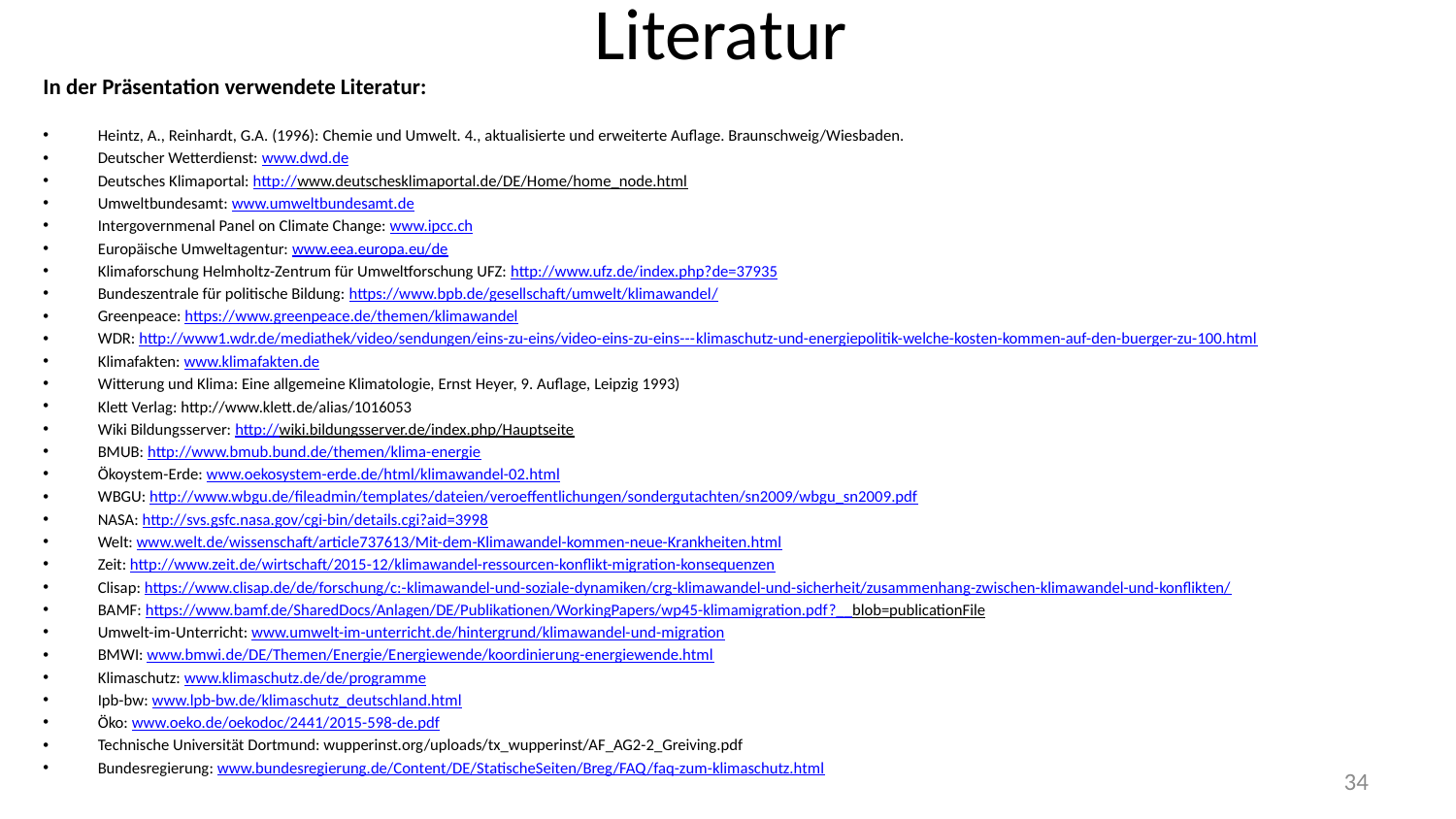

Literatur
In der Präsentation verwendete Literatur:

Heintz, A., Reinhardt, G.A. (1996): Chemie und Umwelt. 4., aktualisierte und erweiterte Auflage. Braunschweig/Wiesbaden.
Deutscher Wetterdienst: www.dwd.de
Deutsches Klimaportal: http://www.deutschesklimaportal.de/DE/Home/home_node.html
Umweltbundesamt: www.umweltbundesamt.de
Intergovernmenal Panel on Climate Change: www.ipcc.ch
Europäische Umweltagentur: www.eea.europa.eu/de
Klimaforschung Helmholtz-Zentrum für Umweltforschung UFZ: http://www.ufz.de/index.php?de=37935
Bundeszentrale für politische Bildung: https://www.bpb.de/gesellschaft/umwelt/klimawandel/
Greenpeace: https://www.greenpeace.de/themen/klimawandel
WDR: http://www1.wdr.de/mediathek/video/sendungen/eins-zu-eins/video-eins-zu-eins---klimaschutz-und-energiepolitik-welche-kosten-kommen-auf-den-buerger-zu-100.html
Klimafakten: www.klimafakten.de
Witterung und Klima: Eine allgemeine Klimatologie, Ernst Heyer, 9. Auflage, Leipzig 1993)
Klett Verlag: http://www.klett.de/alias/1016053
Wiki Bildungsserver: http://wiki.bildungsserver.de/index.php/Hauptseite
BMUB: http://www.bmub.bund.de/themen/klima-energie
Ökoystem-Erde: www.oekosystem-erde.de/html/klimawandel-02.html
WBGU: http://www.wbgu.de/fileadmin/templates/dateien/veroeffentlichungen/sondergutachten/sn2009/wbgu_sn2009.pdf
NASA: http://svs.gsfc.nasa.gov/cgi-bin/details.cgi?aid=3998
Welt: www.welt.de/wissenschaft/article737613/Mit-dem-Klimawandel-kommen-neue-Krankheiten.html
Zeit: http://www.zeit.de/wirtschaft/2015-12/klimawandel-ressourcen-konflikt-migration-konsequenzen
Clisap: https://www.clisap.de/de/forschung/c:-klimawandel-und-soziale-dynamiken/crg-klimawandel-und-sicherheit/zusammenhang-zwischen-klimawandel-und-konflikten/
BAMF: https://www.bamf.de/SharedDocs/Anlagen/DE/Publikationen/WorkingPapers/wp45-klimamigration.pdf?__blob=publicationFile
Umwelt-im-Unterricht: www.umwelt-im-unterricht.de/hintergrund/klimawandel-und-migration
BMWI: www.bmwi.de/DE/Themen/Energie/Energiewende/koordinierung-energiewende.html
Klimaschutz: www.klimaschutz.de/de/programme
Ipb-bw: www.lpb-bw.de/klimaschutz_deutschland.html
Öko: www.oeko.de/oekodoc/2441/2015-598-de.pdf
Technische Universität Dortmund: wupperinst.org/uploads/tx_wupperinst/AF_AG2-2_Greiving.pdf
Bundesregierung: www.bundesregierung.de/Content/DE/StatischeSeiten/Breg/FAQ/faq-zum-klimaschutz.html
34